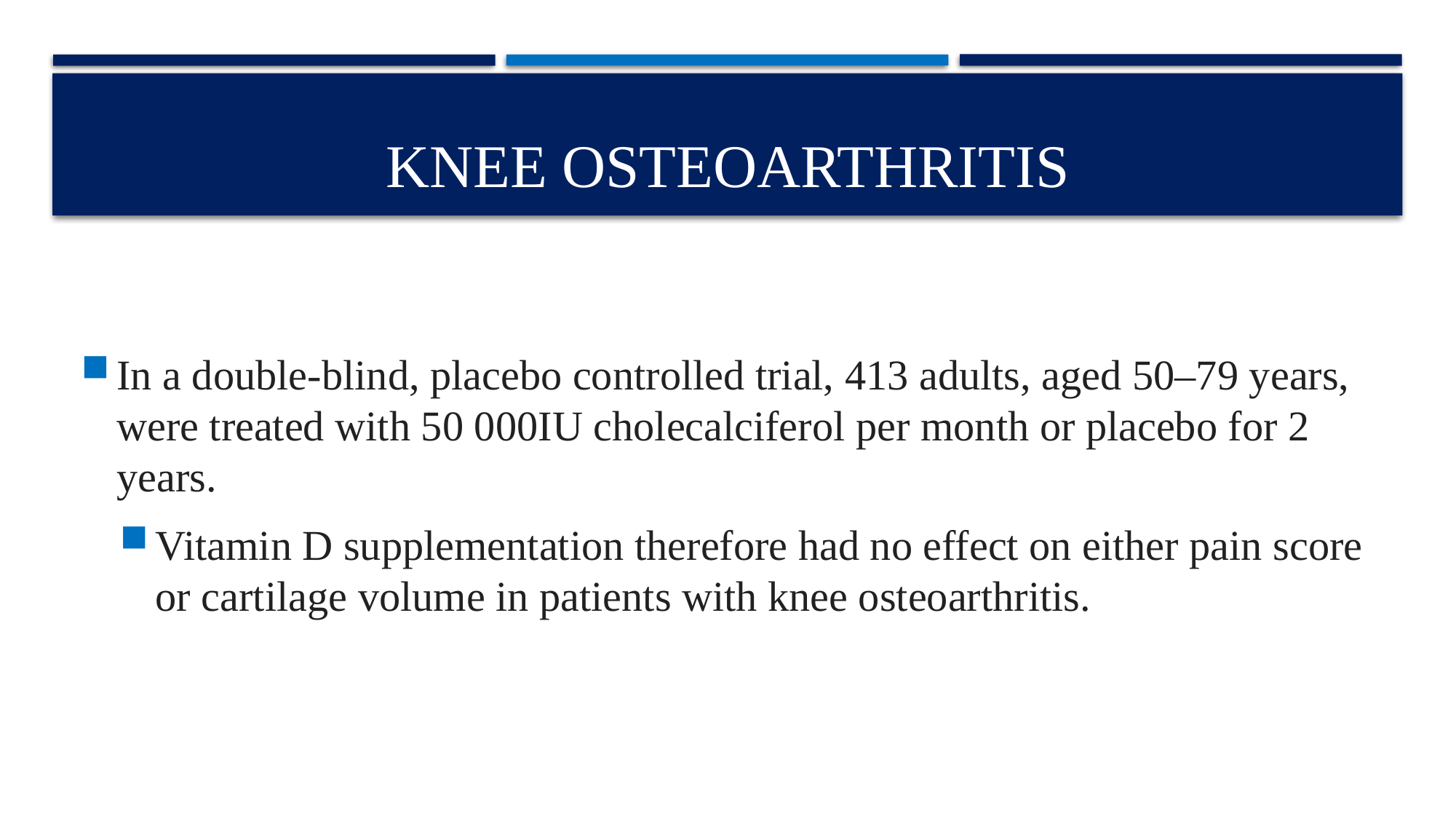

# Knee osteoarthritis
In a double-blind, placebo controlled trial, 413 adults, aged 50–79 years, were treated with 50 000IU cholecalciferol per month or placebo for 2  years.
Vitamin D supplementation therefore had no effect on either pain score or cartilage volume in patients with knee osteoarthritis.